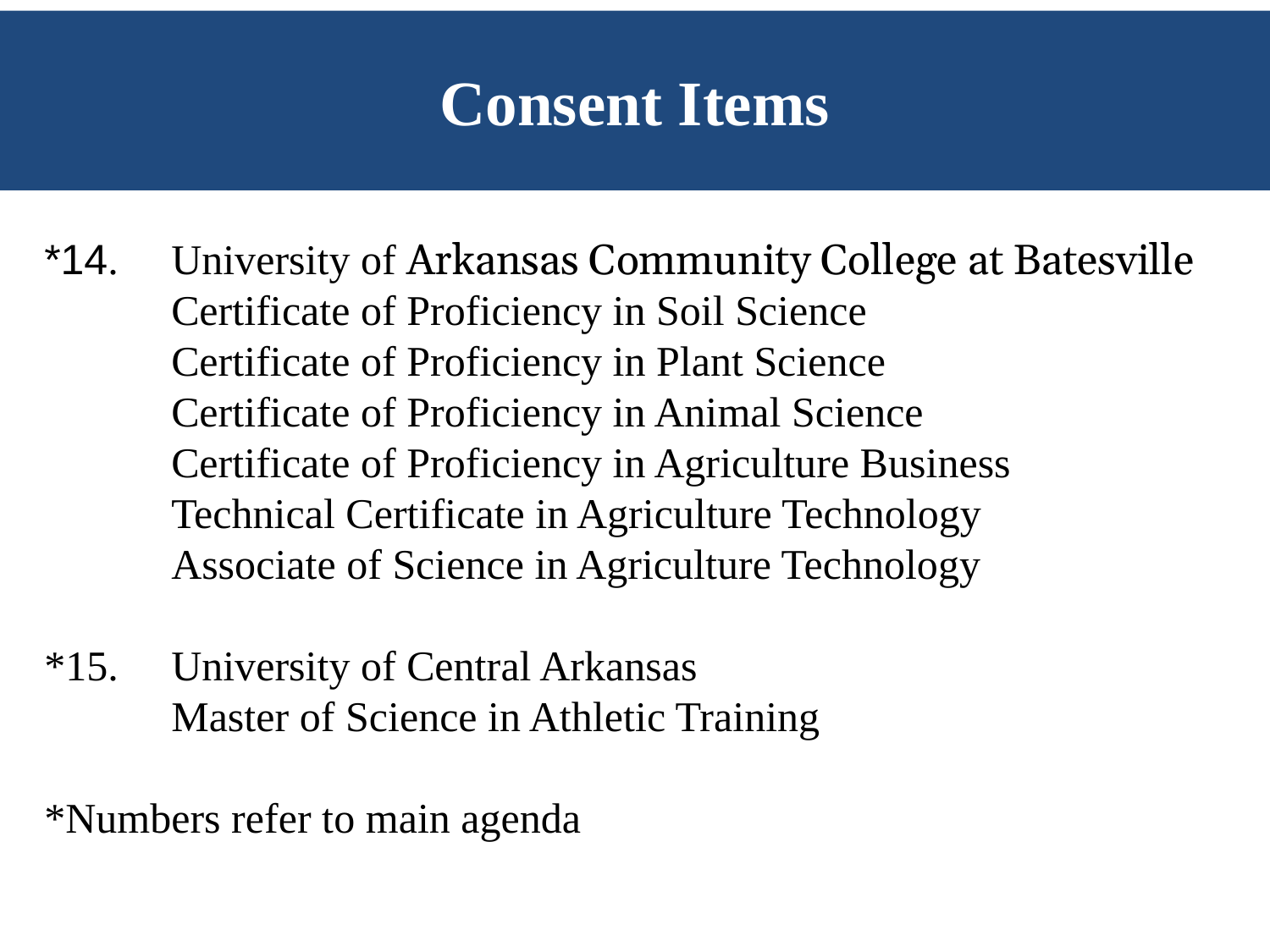

# Consent Items

*14.  	University of Arkansas Community College at Batesville
	Certificate of Proficiency in Soil Science
	Certificate of Proficiency in Plant Science
	Certificate of Proficiency in Animal Science
	Certificate of Proficiency in Agriculture Business
	Technical Certificate in Agriculture Technology
	Associate of Science in Agriculture Technology

*15.	University of Central Arkansas
	Master of Science in Athletic Training

*Numbers refer to main agenda